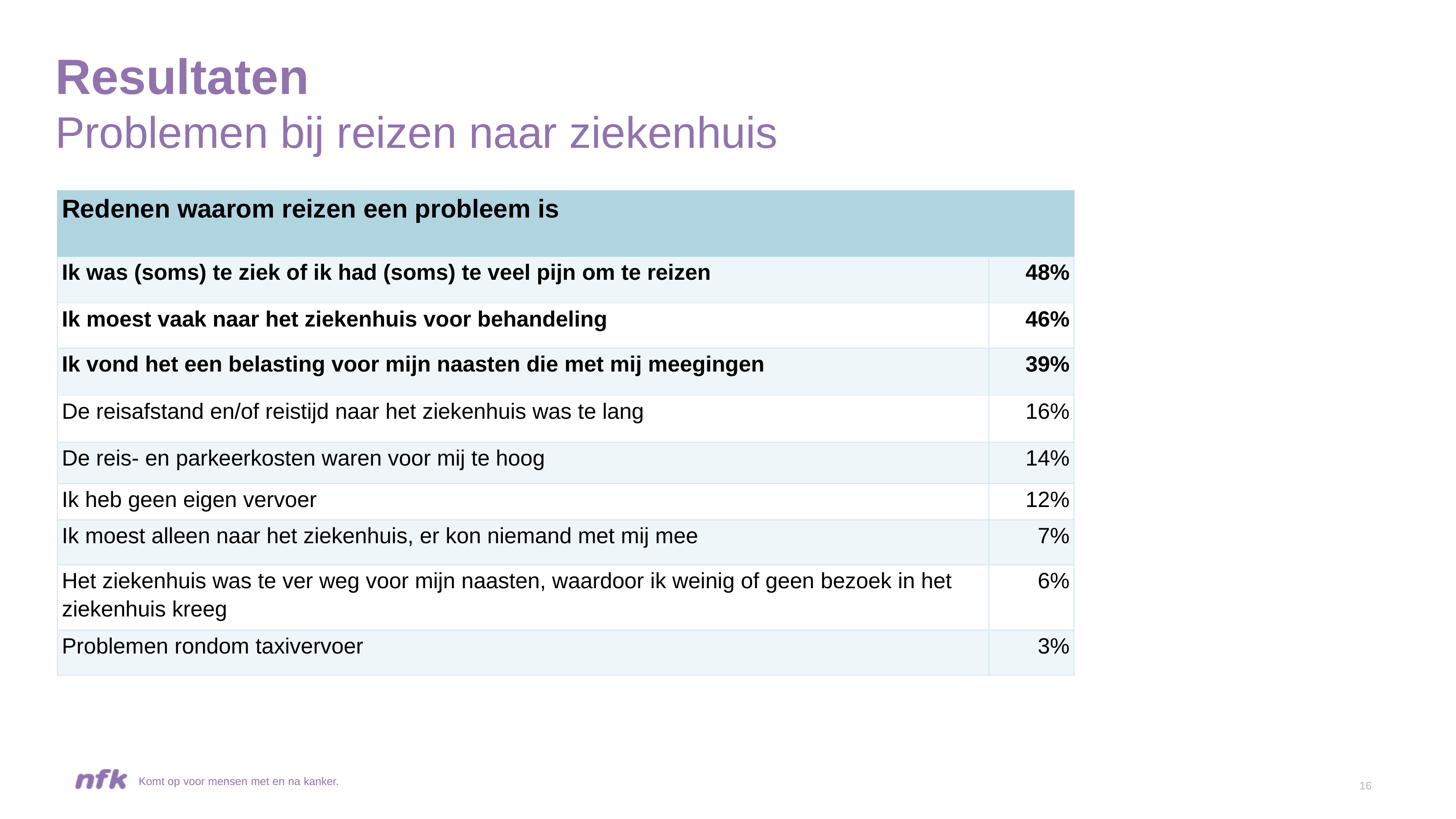

# Resultaten Problemen bij reizen naar ziekenhuis
| Redenen waarom reizen een probleem is |  |
| --- | --- |
| Ik was (soms) te ziek of ik had (soms) te veel pijn om te reizen | 48% |
| Ik moest vaak naar het ziekenhuis voor behandeling | 46% |
| Ik vond het een belasting voor mijn naasten die met mij meegingen | 39% |
| De reisafstand en/of reistijd naar het ziekenhuis was te lang | 16% |
| De reis- en parkeerkosten waren voor mij te hoog | 14% |
| Ik heb geen eigen vervoer | 12% |
| Ik moest alleen naar het ziekenhuis, er kon niemand met mij mee | 7% |
| Het ziekenhuis was te ver weg voor mijn naasten, waardoor ik weinig of geen bezoek in het ziekenhuis kreeg | 6% |
| Problemen rondom taxivervoer | 3% |
16